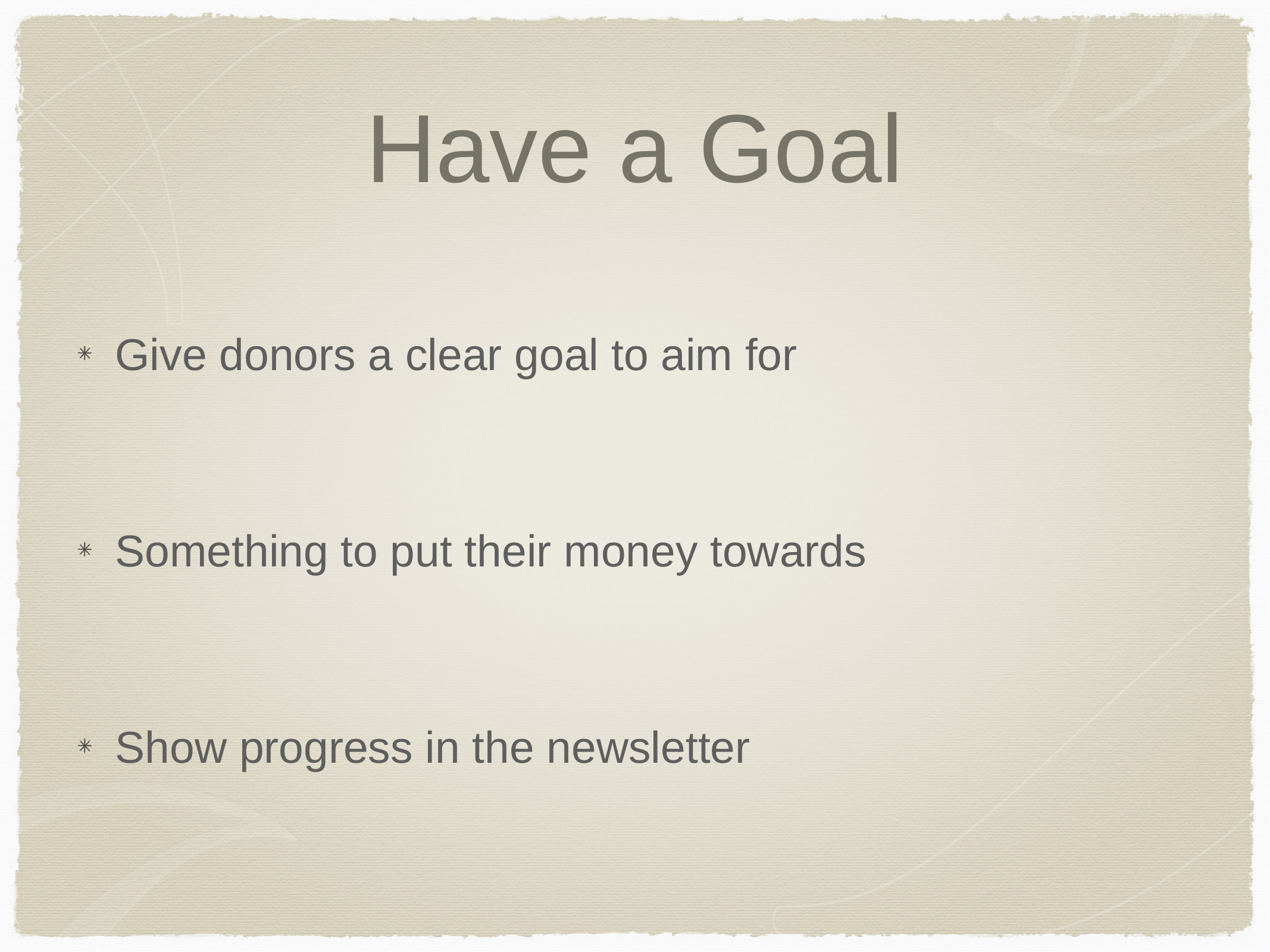

# Have a Goal
Give donors a clear goal to aim for

Something to put their money towards

Show progress in the newsletter